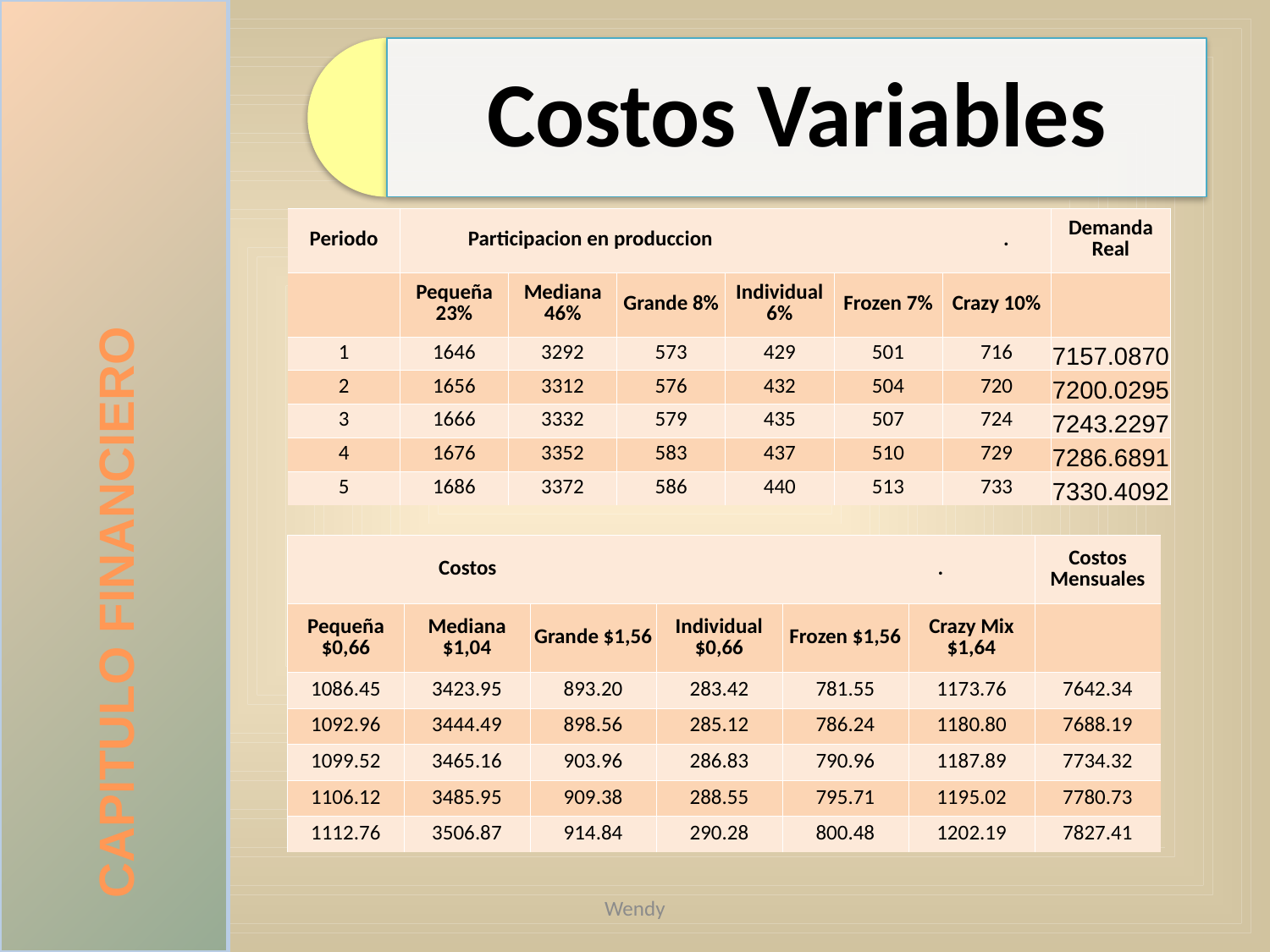

CAPITULO FINANCIERO
Costos Variables
| Periodo | Participacion en produccion . |  |  |  |  |  | Demanda Real |
| --- | --- | --- | --- | --- | --- | --- | --- |
|  | Pequeña 23% | Mediana 46% | Grande 8% | Individual 6% | Frozen 7% | Crazy 10% |  |
| 1 | 1646 | 3292 | 573 | 429 | 501 | 716 | 7157.0870 |
| 2 | 1656 | 3312 | 576 | 432 | 504 | 720 | 7200.0295 |
| 3 | 1666 | 3332 | 579 | 435 | 507 | 724 | 7243.2297 |
| 4 | 1676 | 3352 | 583 | 437 | 510 | 729 | 7286.6891 |
| 5 | 1686 | 3372 | 586 | 440 | 513 | 733 | 7330.4092 |
| Costos . |  |  |  |  |  | Costos Mensuales |
| --- | --- | --- | --- | --- | --- | --- |
| Pequeña $0,66 | Mediana $1,04 | Grande $1,56 | Individual $0,66 | Frozen $1,56 | Crazy Mix $1,64 |  |
| 1086.45 | 3423.95 | 893.20 | 283.42 | 781.55 | 1173.76 | 7642.34 |
| 1092.96 | 3444.49 | 898.56 | 285.12 | 786.24 | 1180.80 | 7688.19 |
| 1099.52 | 3465.16 | 903.96 | 286.83 | 790.96 | 1187.89 | 7734.32 |
| 1106.12 | 3485.95 | 909.38 | 288.55 | 795.71 | 1195.02 | 7780.73 |
| 1112.76 | 3506.87 | 914.84 | 290.28 | 800.48 | 1202.19 | 7827.41 |
Wendy